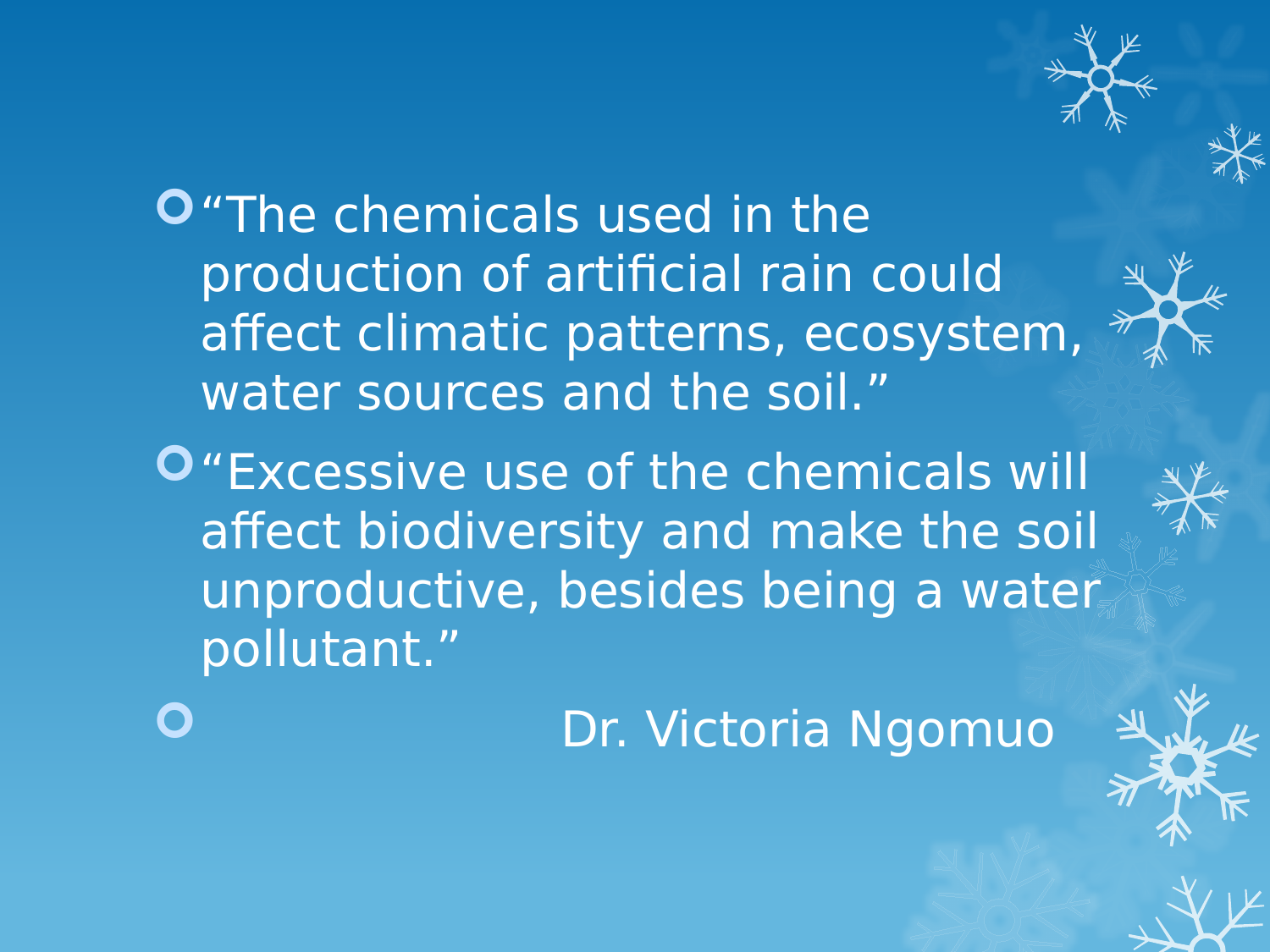

“The chemicals used in the production of artificial rain could affect climatic patterns, ecosystem, water sources and the soil.”
“Excessive use of the chemicals will affect biodiversity and make the soil unproductive, besides being a water pollutant.”
                       Dr. Victoria Ngomuo